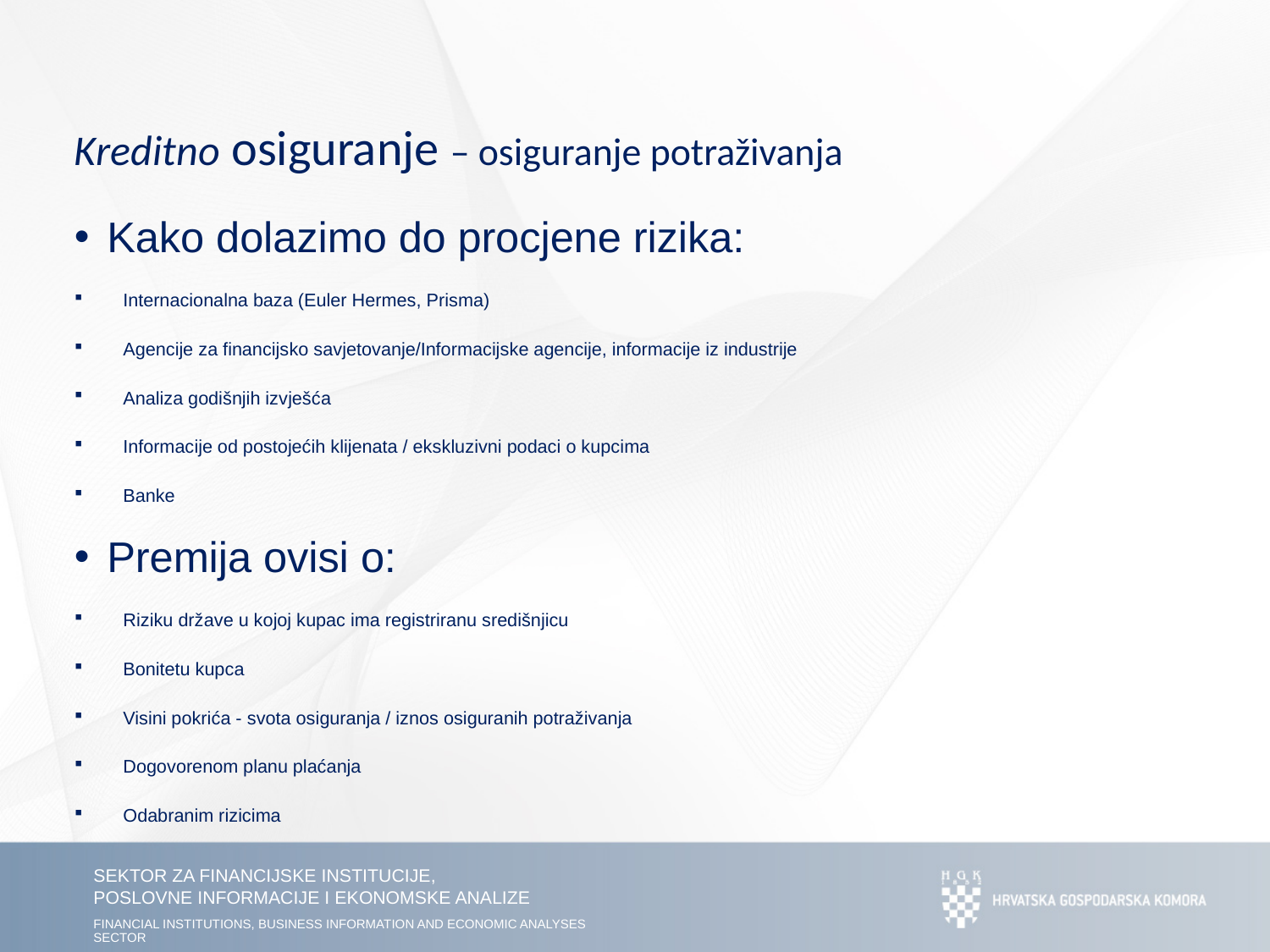

# Kreditno osiguranje – osiguranje potraživanja

Kako dolazimo do procjene rizika:
Internacionalna baza (Euler Hermes, Prisma)
Agencije za financijsko savjetovanje/Informacijske agencije, informacije iz industrije
Analiza godišnjih izvješća
Informacije od postojećih klijenata / ekskluzivni podaci o kupcima
Banke
Premija ovisi o:
Riziku države u kojoj kupac ima registriranu središnjicu
Bonitetu kupca
Visini pokrića - svota osiguranja / iznos osiguranih potraživanja
Dogovorenom planu plaćanja
Odabranim rizicima